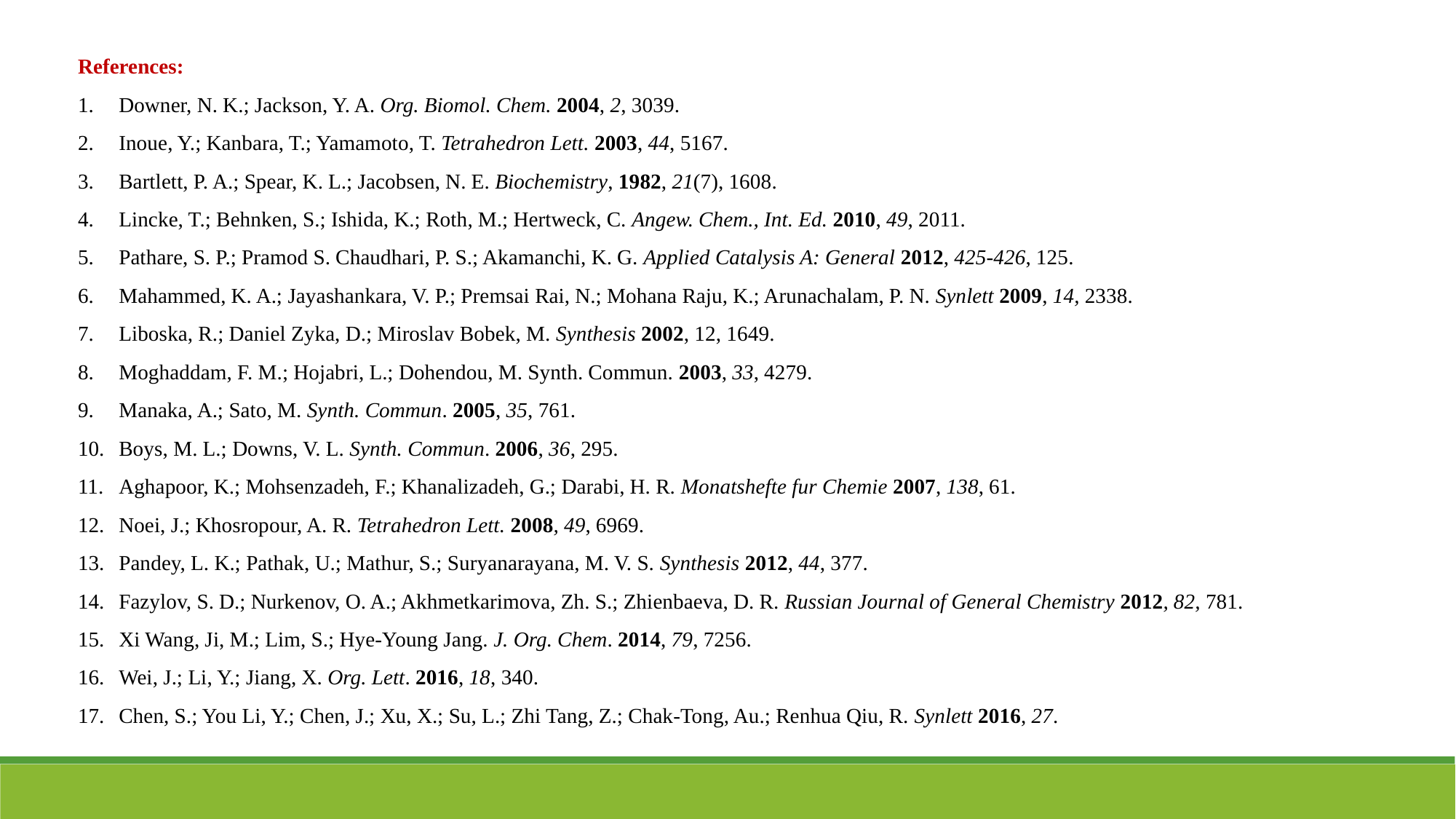

References:
Downer, N. K.; Jackson, Y. A. Org. Biomol. Chem. 2004, 2, 3039.
Inoue, Y.; Kanbara, T.; Yamamoto, T. Tetrahedron Lett. 2003, 44, 5167.
Bartlett, P. A.; Spear, K. L.; Jacobsen, N. E. Biochemistry, 1982, 21(7), 1608.
Lincke, T.; Behnken, S.; Ishida, K.; Roth, M.; Hertweck, C. Angew. Chem., Int. Ed. 2010, 49, 2011.
Pathare, S. P.; Pramod S. Chaudhari, P. S.; Akamanchi, K. G. Applied Catalysis A: General 2012, 425-426, 125.
Mahammed, K. A.; Jayashankara, V. P.; Premsai Rai, N.; Mohana Raju, K.; Arunachalam, P. N. Synlett 2009, 14, 2338.
Liboska, R.; Daniel Zyka, D.; Miroslav Bobek, M. Synthesis 2002, 12, 1649.
Moghaddam, F. M.; Hojabri, L.; Dohendou, M. Synth. Commun. 2003, 33, 4279.
Manaka, A.; Sato, M. Synth. Commun. 2005, 35, 761.
Boys, M. L.; Downs, V. L. Synth. Commun. 2006, 36, 295.
Aghapoor, K.; Mohsenzadeh, F.; Khanalizadeh, G.; Darabi, H. R. Monatshefte fur Chemie 2007, 138, 61.
Noei, J.; Khosropour, A. R. Tetrahedron Lett. 2008, 49, 6969.
Pandey, L. K.; Pathak, U.; Mathur, S.; Suryanarayana, M. V. S. Synthesis 2012, 44, 377.
Fazylov, S. D.; Nurkenov, O. A.; Akhmetkarimova, Zh. S.; Zhienbaeva, D. R. Russian Journal of General Chemistry 2012, 82, 781.
Xi Wang, Ji, M.; Lim, S.; Hye-Young Jang. J. Org. Chem. 2014, 79, 7256.
Wei, J.; Li, Y.; Jiang, X. Org. Lett. 2016, 18, 340.
Chen, S.; You Li, Y.; Chen, J.; Xu, X.; Su, L.; Zhi Tang, Z.; Chak-Tong, Au.; Renhua Qiu, R. Synlett 2016, 27.